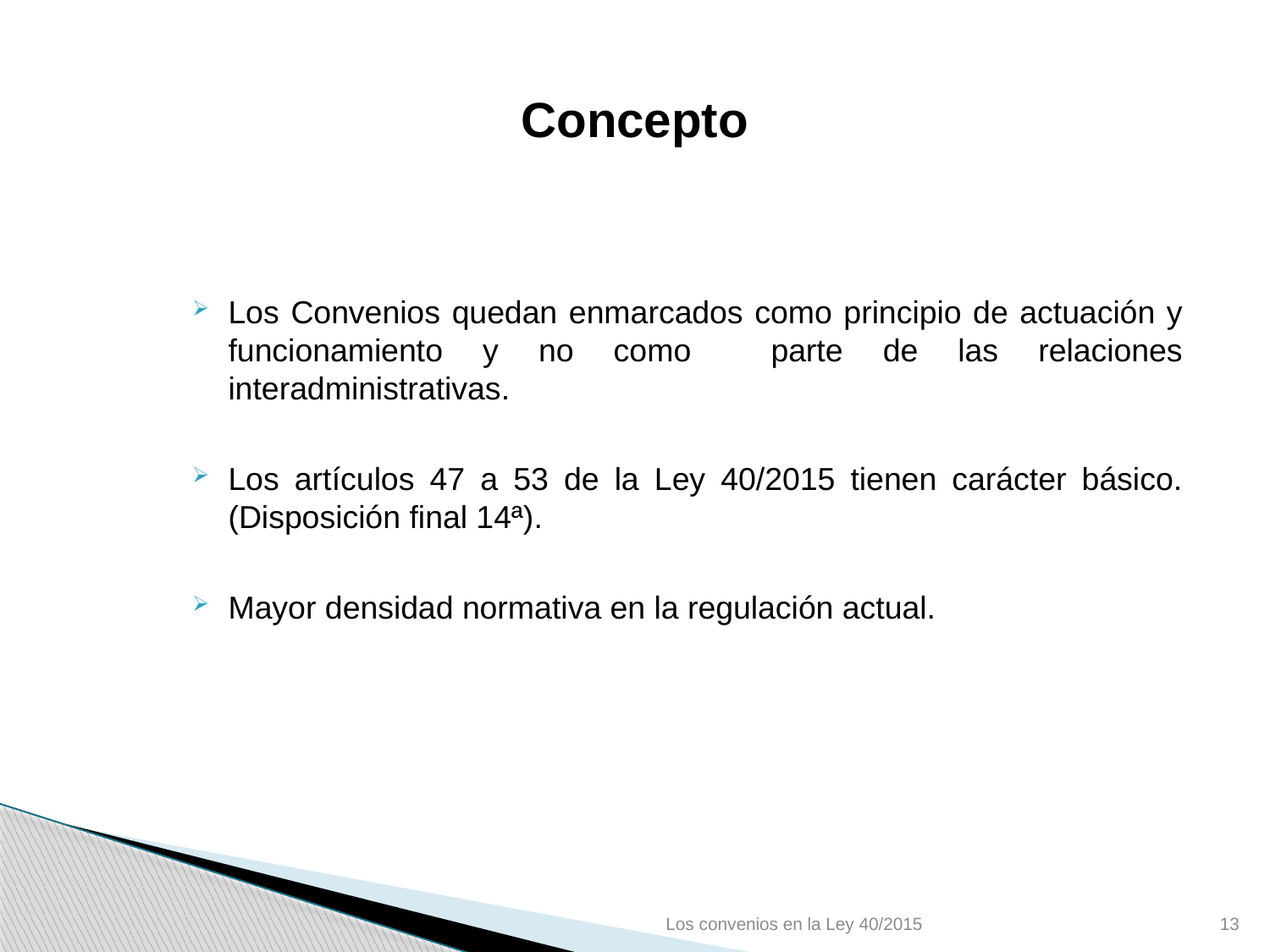

# Concepto
Los Convenios quedan enmarcados como principio de actuación y funcionamiento y no como  parte de las relaciones interadministrativas.

Los artículos 47 a 53 de la Ley 40/2015 tienen carácter básico. (Disposición final 14ª).

Mayor densidad normativa en la regulación actual.

Los convenios en la Ley 40/2015
13